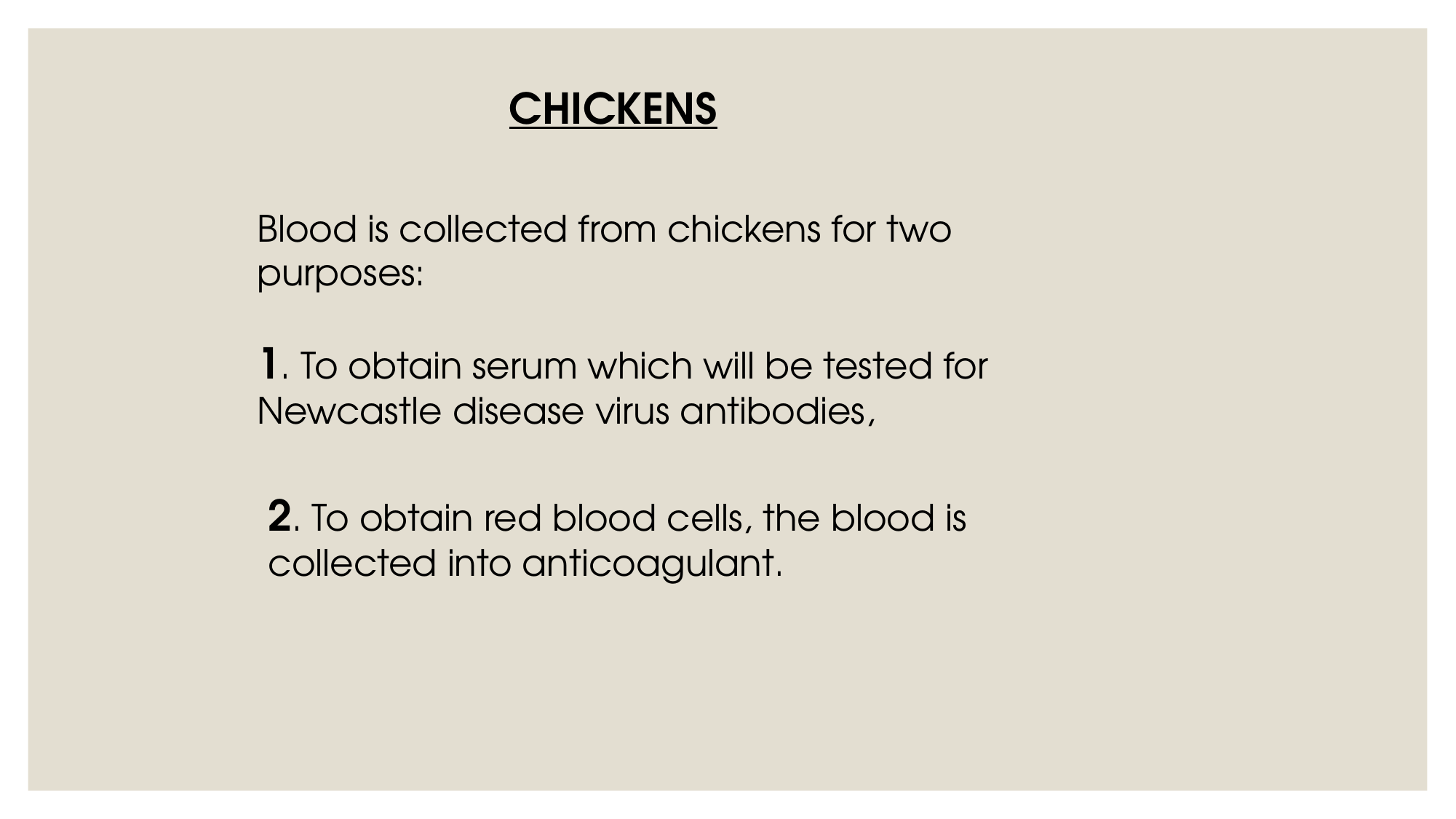

CHICKENS
Blood is collected from chickens for two purposes:

1. To obtain serum which will be tested for Newcastle disease virus antibodies,
2. To obtain red blood cells, the blood is collected into anticoagulant.